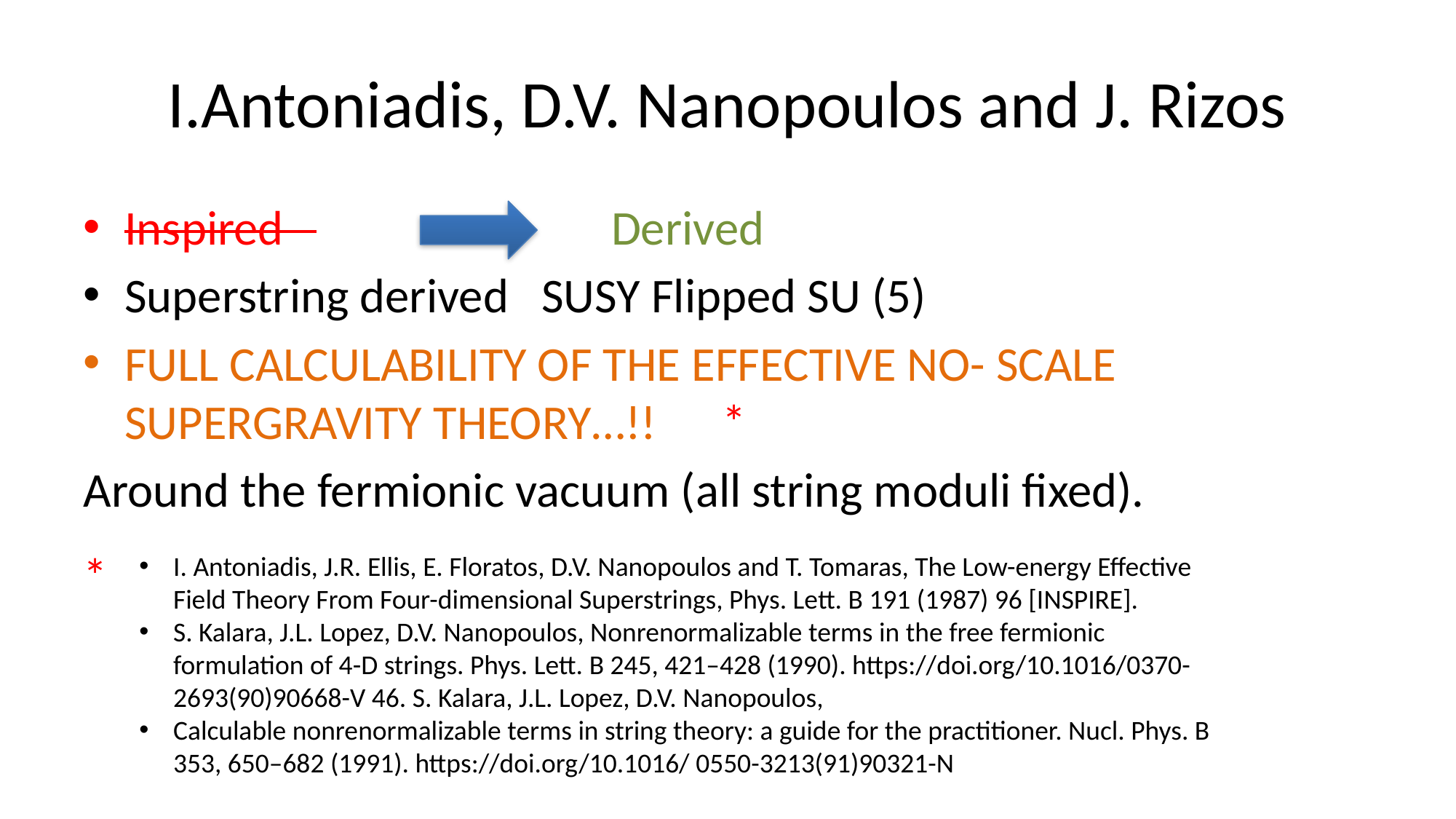

# I.Antoniadis, D.V. Nanopoulos and J. Rizos
Inspired                              Derived
Superstring derived   SUSY Flipped SU (5)
FULL CALCULABILITY OF THE EFFECTIVE NO- SCALE      SUPERGRAVITY THEORY…!!      *
Around the fermionic vacuum (all string moduli fixed).

*
I. Antoniadis, J.R. Ellis, E. Floratos, D.V. Nanopoulos and T. Tomaras, The Low-energy Effective Field Theory From Four-dimensional Superstrings, Phys. Lett. B 191 (1987) 96 [INSPIRE].
S. Kalara, J.L. Lopez, D.V. Nanopoulos, Nonrenormalizable terms in the free fermionic formulation of 4-D strings. Phys. Lett. B 245, 421–428 (1990). https://doi.org/10.1016/0370-2693(90)90668-V 46. S. Kalara, J.L. Lopez, D.V. Nanopoulos,
Calculable nonrenormalizable terms in string theory: a guide for the practitioner. Nucl. Phys. B 353, 650–682 (1991). https://doi.org/10.1016/ 0550-3213(91)90321-N